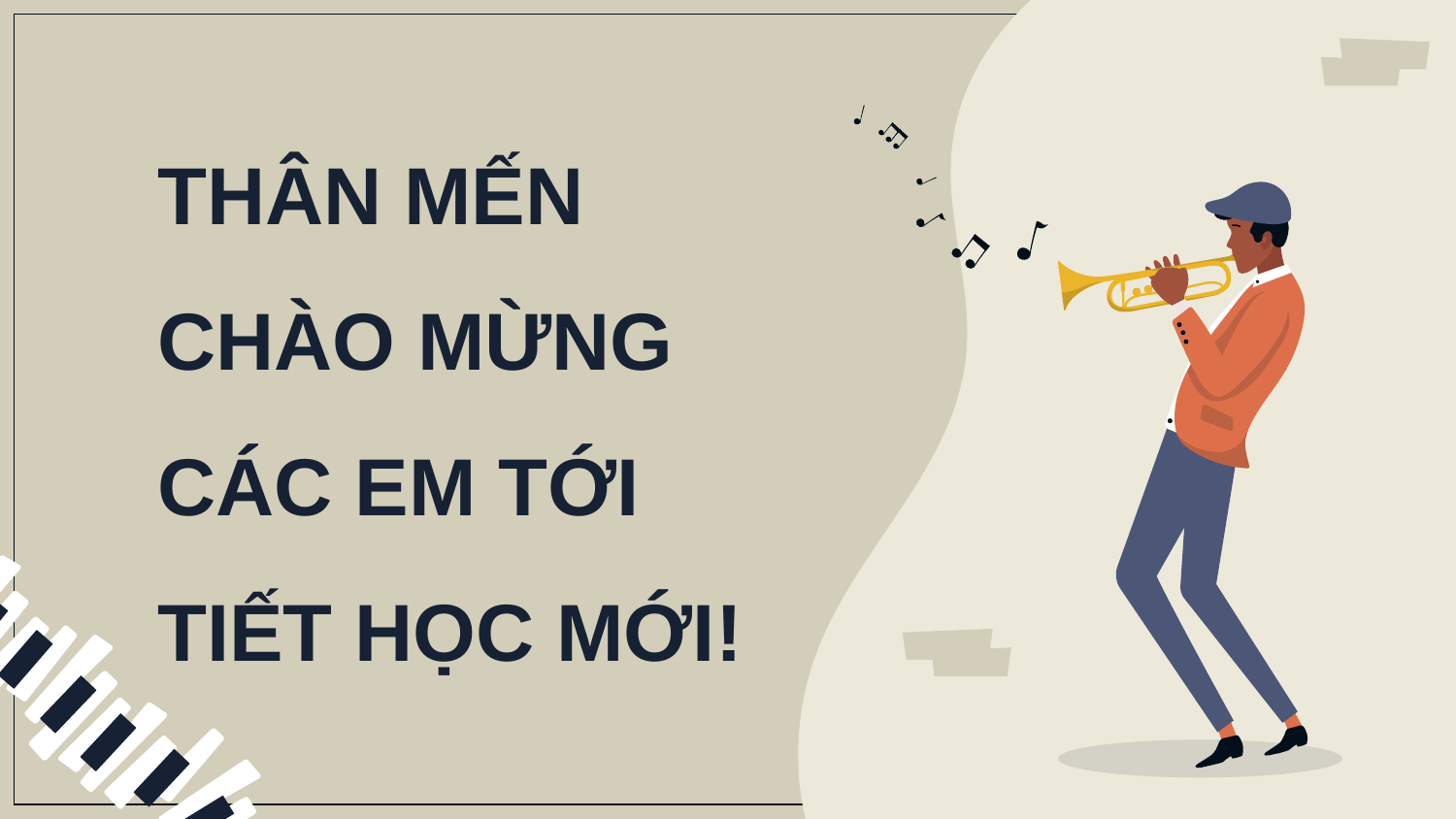

# THÂN MẾN CHÀO MỪNG CÁC EM TỚI TIẾT HỌC MỚI!